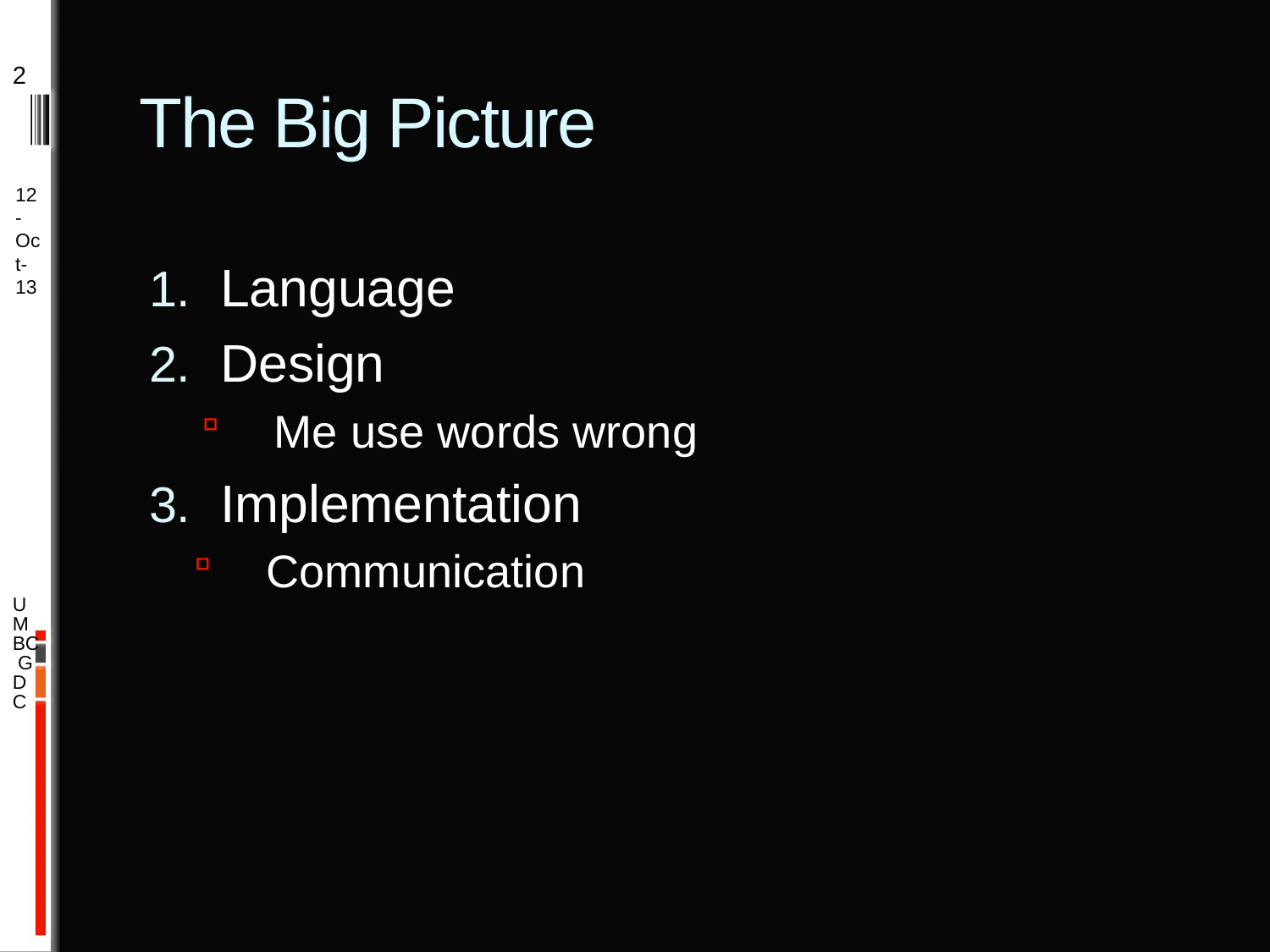

2
# The Big Picture
12-Oct-13
Language
Design
Me use words wrong
Implementation
Communication
UMBC GDC